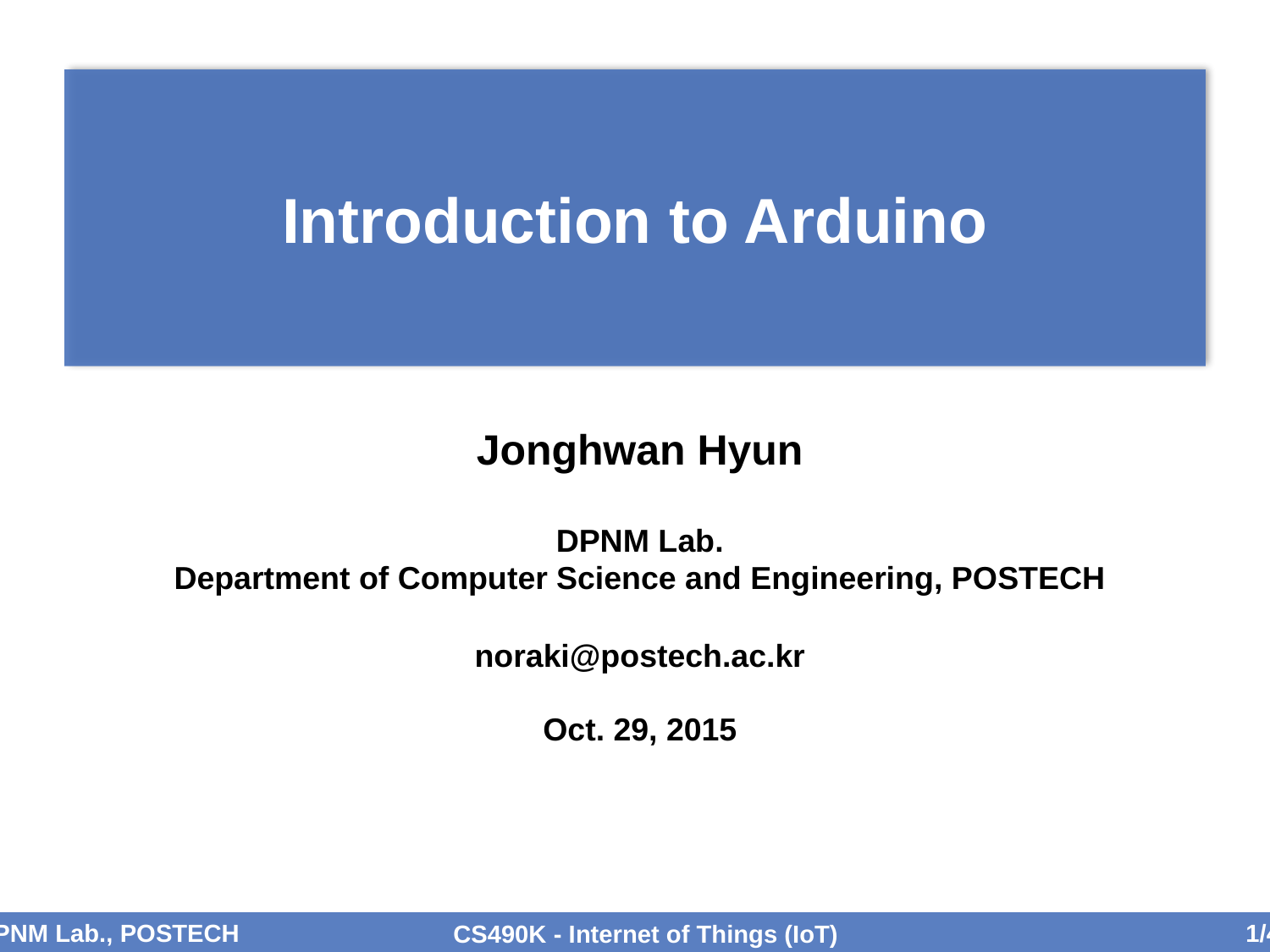

# Introduction to Arduino
Jonghwan Hyun

DPNM Lab.
Department of Computer Science and Engineering, POSTECH

noraki@postech.ac.kr

Oct. 29, 2015